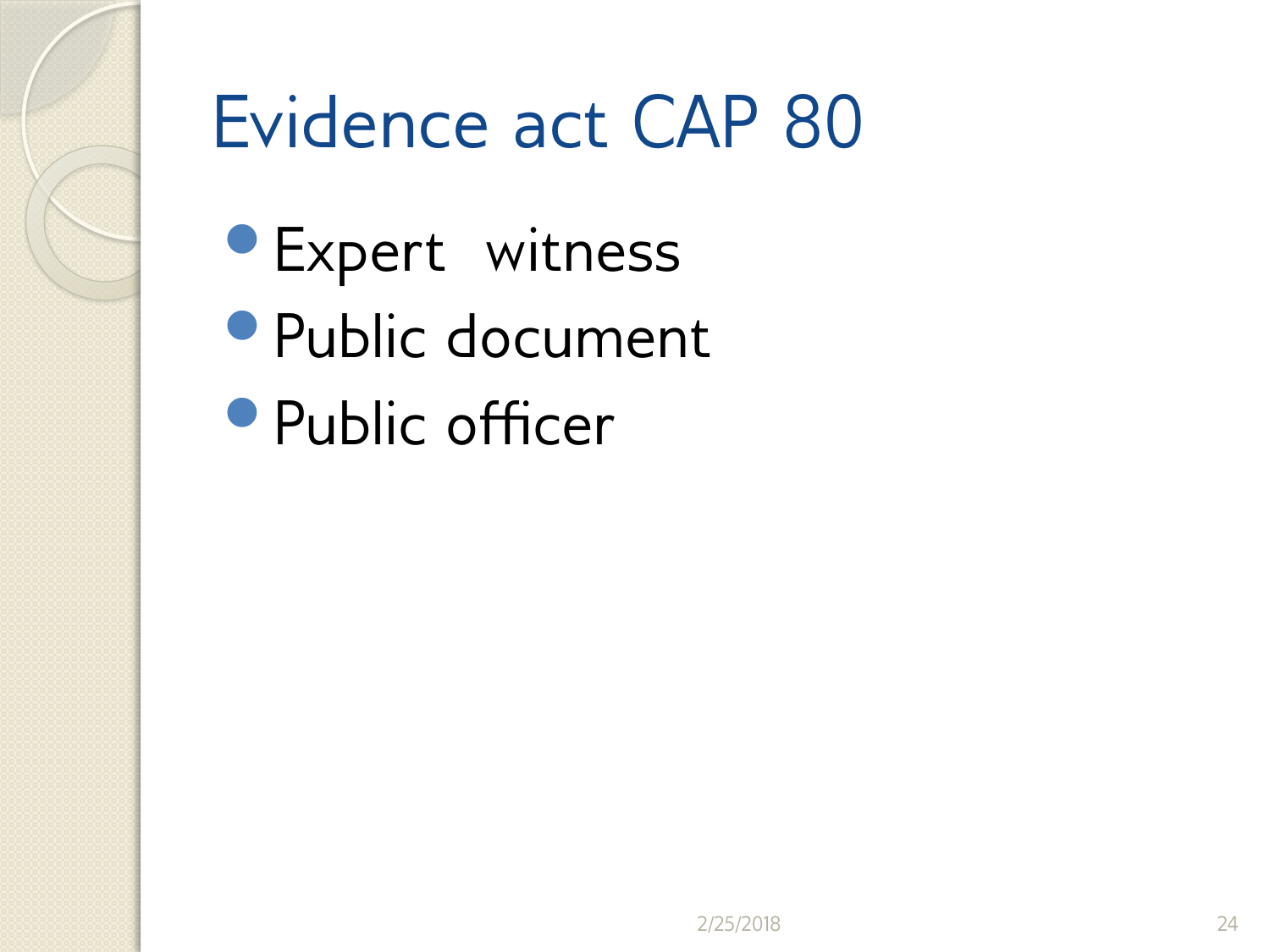

# Evidence act CAP 80
Expert  witness
Public document
Public officer

2/25/2018

24